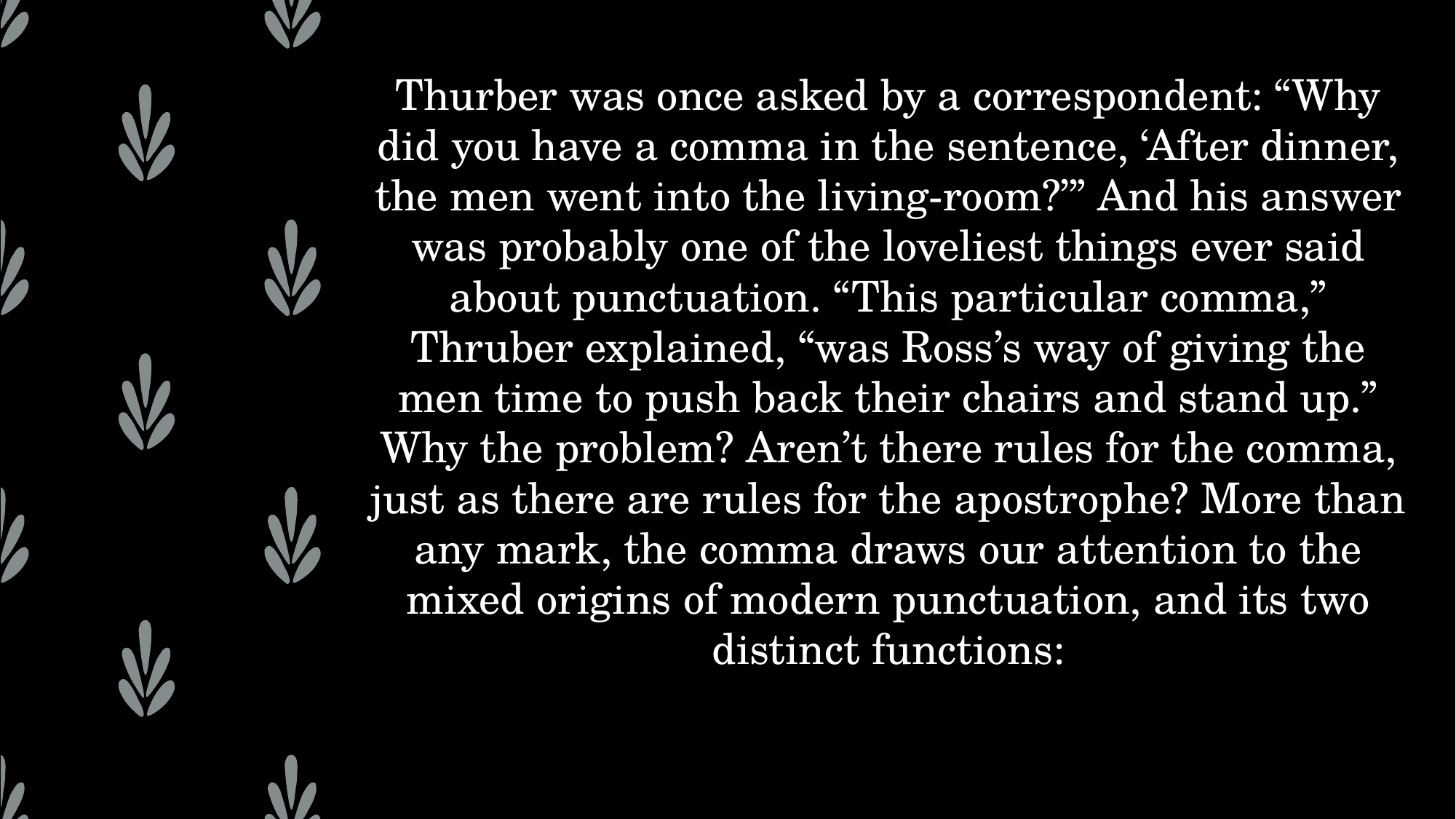

Thurber was once asked by a correspondent: “Why did you have a comma in the sentence, ‘After dinner, the men went into the living-room?’” And his answer was probably one of the loveliest things ever said about punctuation. “This particular comma,” Thruber explained, “was Ross’s way of giving the men time to push back their chairs and stand up.” Why the problem? Aren’t there rules for the comma, just as there are rules for the apostrophe? More than any mark, the comma draws our attention to the mixed origins of modern punctuation, and its two distinct functions: